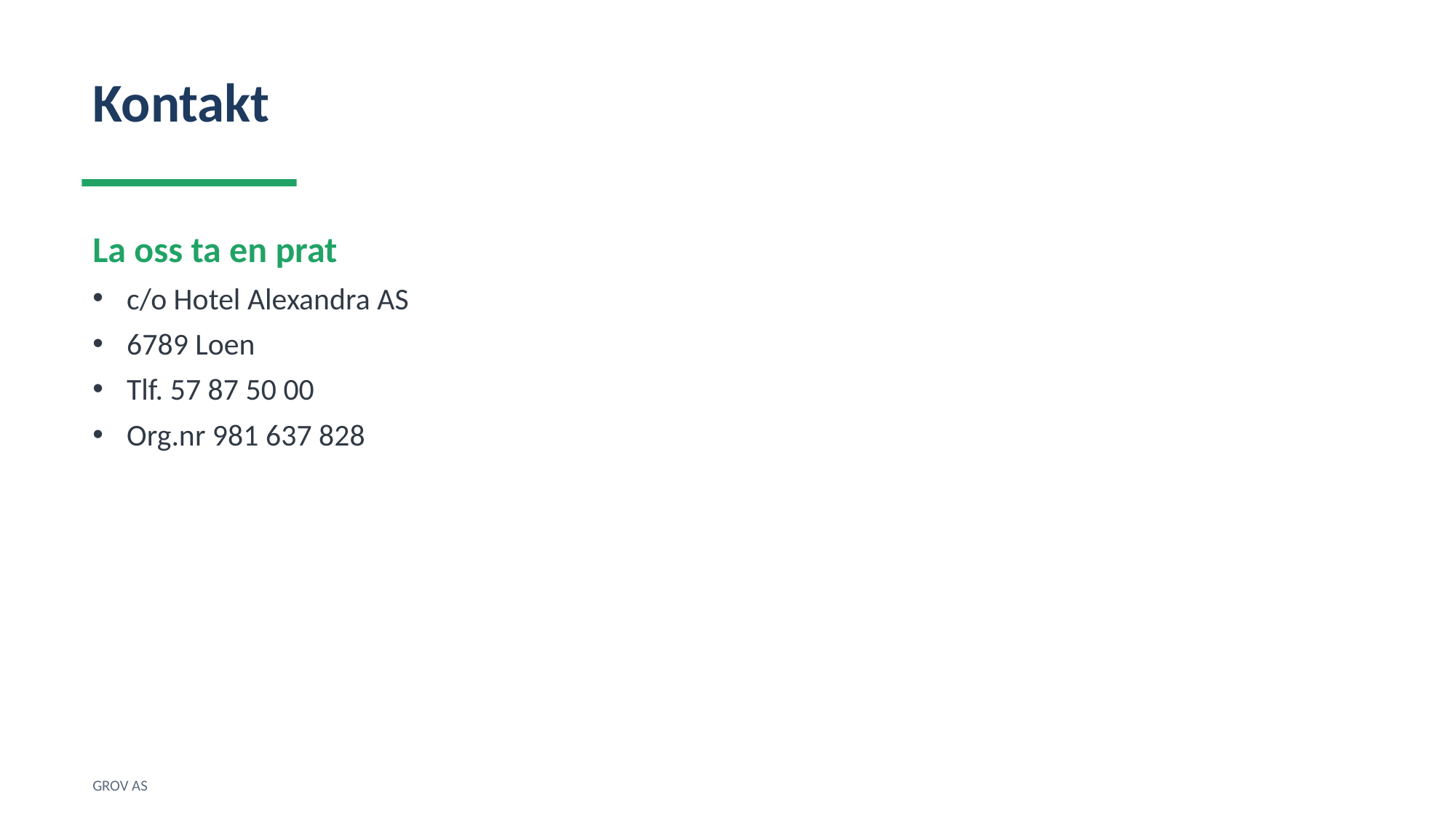

Kontakt

La oss ta en prat
c/o Hotel Alexandra AS
6789 Loen
Tlf. 57 87 50 00
Org.nr 981 637 828
GROV AS